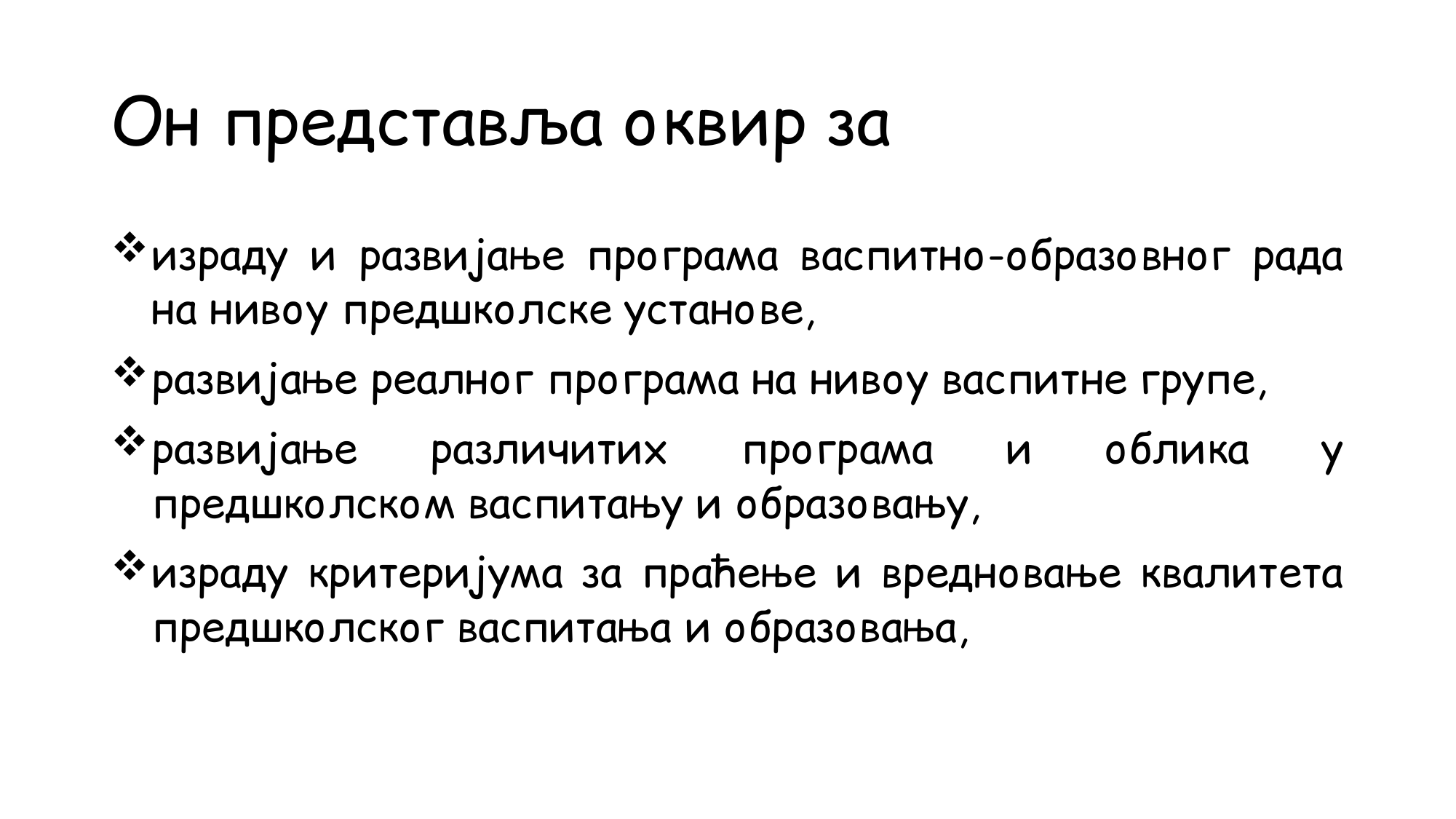

# Он представља оквир за
израду и развијање програма васпитно-образовног рада на нивоу предшколске установе,
развијање реалног програма на нивоу васпитне групе,
развијање различитих програма и облика у предшколском васпитању и образовању,
израду критеријума за праћење и вредновање квалитета предшколског васпитања и образовања,